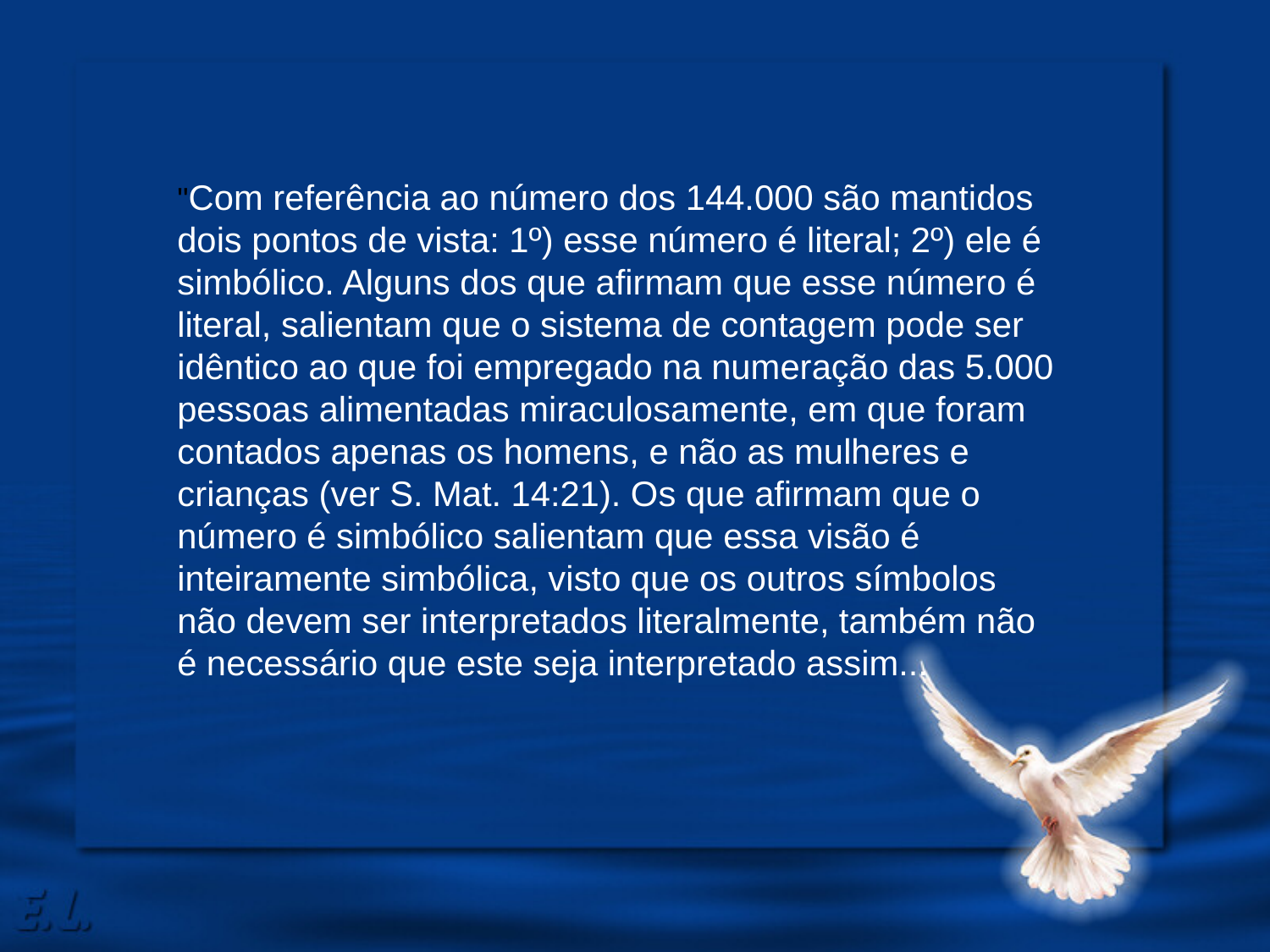

"Com referência ao número dos 144.000 são mantidos dois pontos de vista: 1º) esse número é literal; 2º) ele é simbólico. Alguns dos que afirmam que esse número é literal, salientam que o sistema de contagem pode ser idêntico ao que foi empregado na numeração das 5.000 pessoas alimentadas miraculosamente, em que foram contados apenas os homens, e não as mulheres e crianças (ver S. Mat. 14:21). Os que afirmam que o número é simbólico salientam que essa visão é inteiramente simbólica, visto que os outros símbolos não devem ser interpretados literalmente, também não é necessário que este seja interpretado assim...